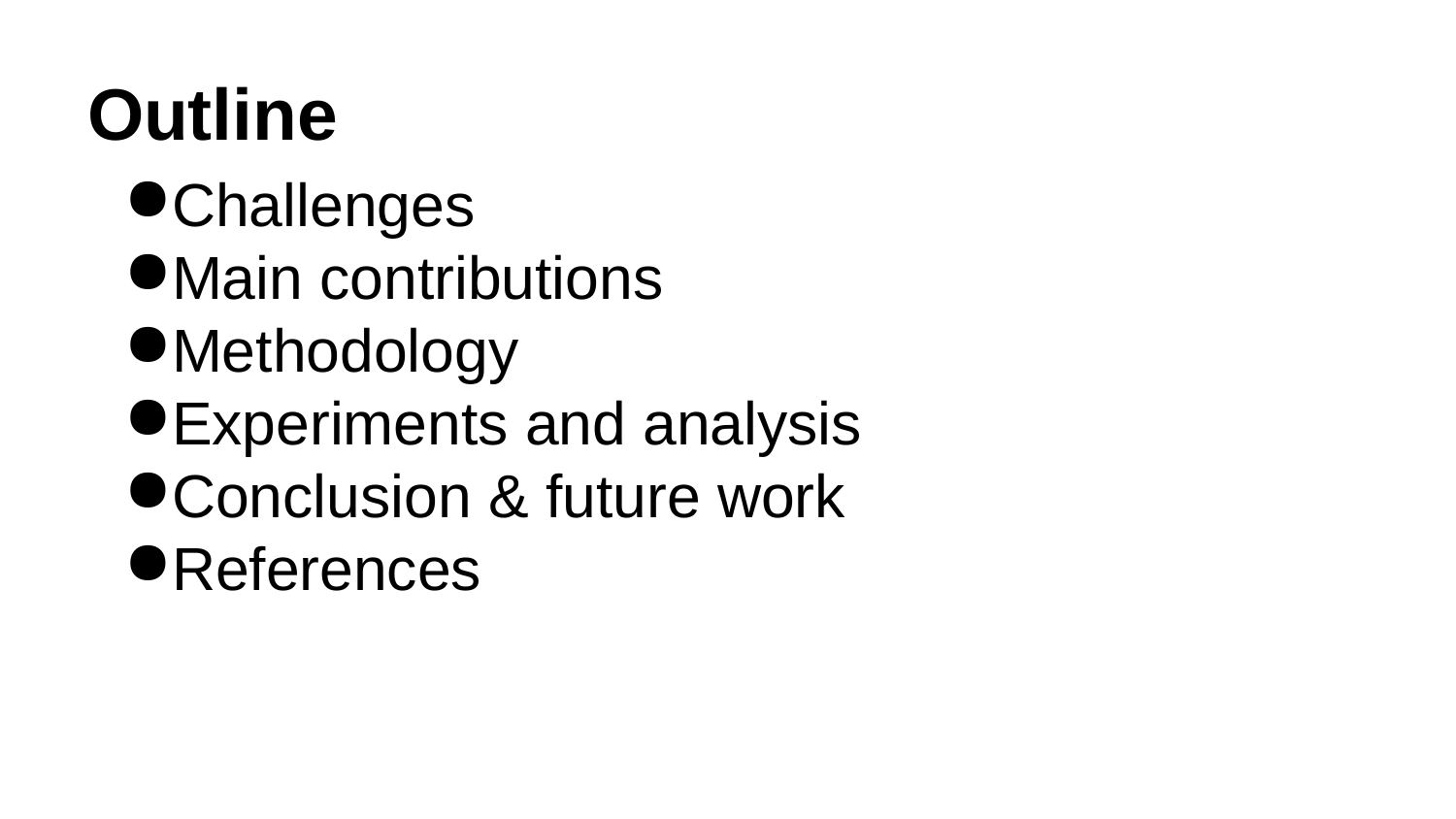

# Outline
Challenges
Main contributions
Methodology
Experiments and analysis
Conclusion & future work
References